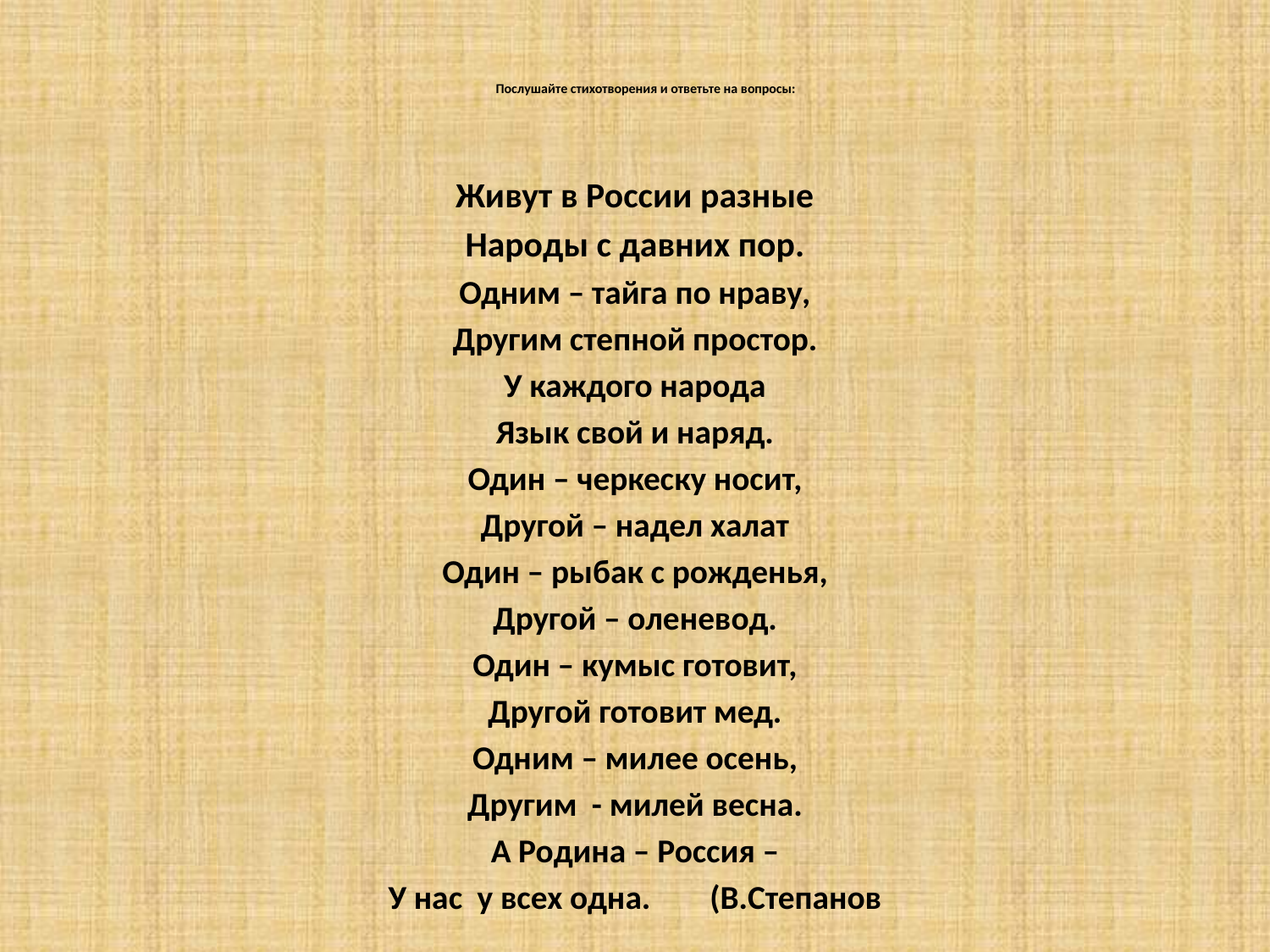

# Послушайте стихотворения и ответьте на вопросы:
Живут в России разные
Народы с давних пор.
Одним – тайга по нраву,
Другим степной простор.
У каждого народа
Язык свой и наряд.
Один – черкеску носит,
Другой – надел халат
Один – рыбак с рожденья,
Другой – оленевод.
Один – кумыс готовит,
Другой готовит мед.
Одним – милее осень,
Другим  - милей весна.
А Родина – Россия –
У нас  у всех одна.        (В.Степанов